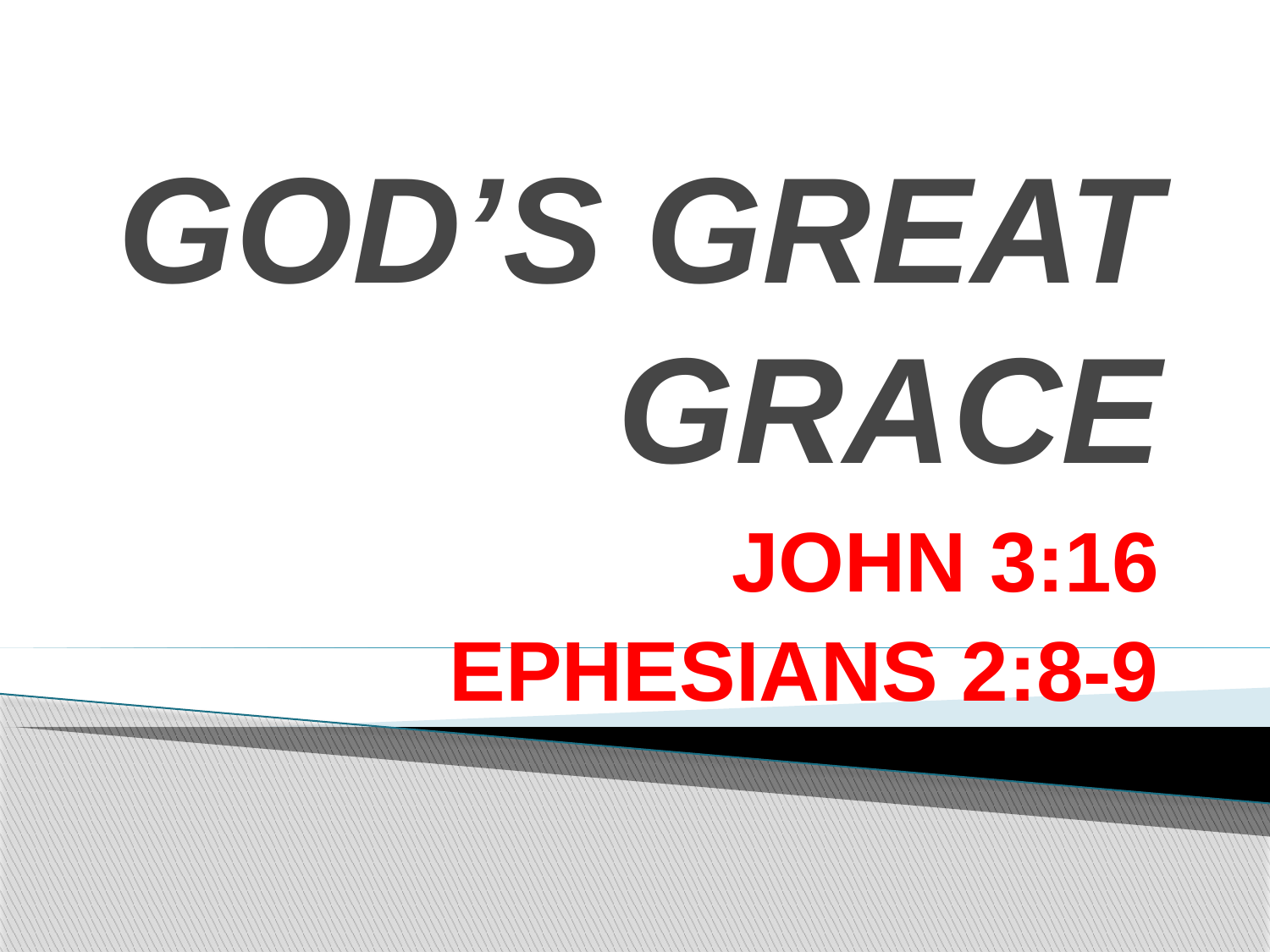

# GOD’S GREAT GRACE
JOHN 3:16
EPHESIANS 2:8-9